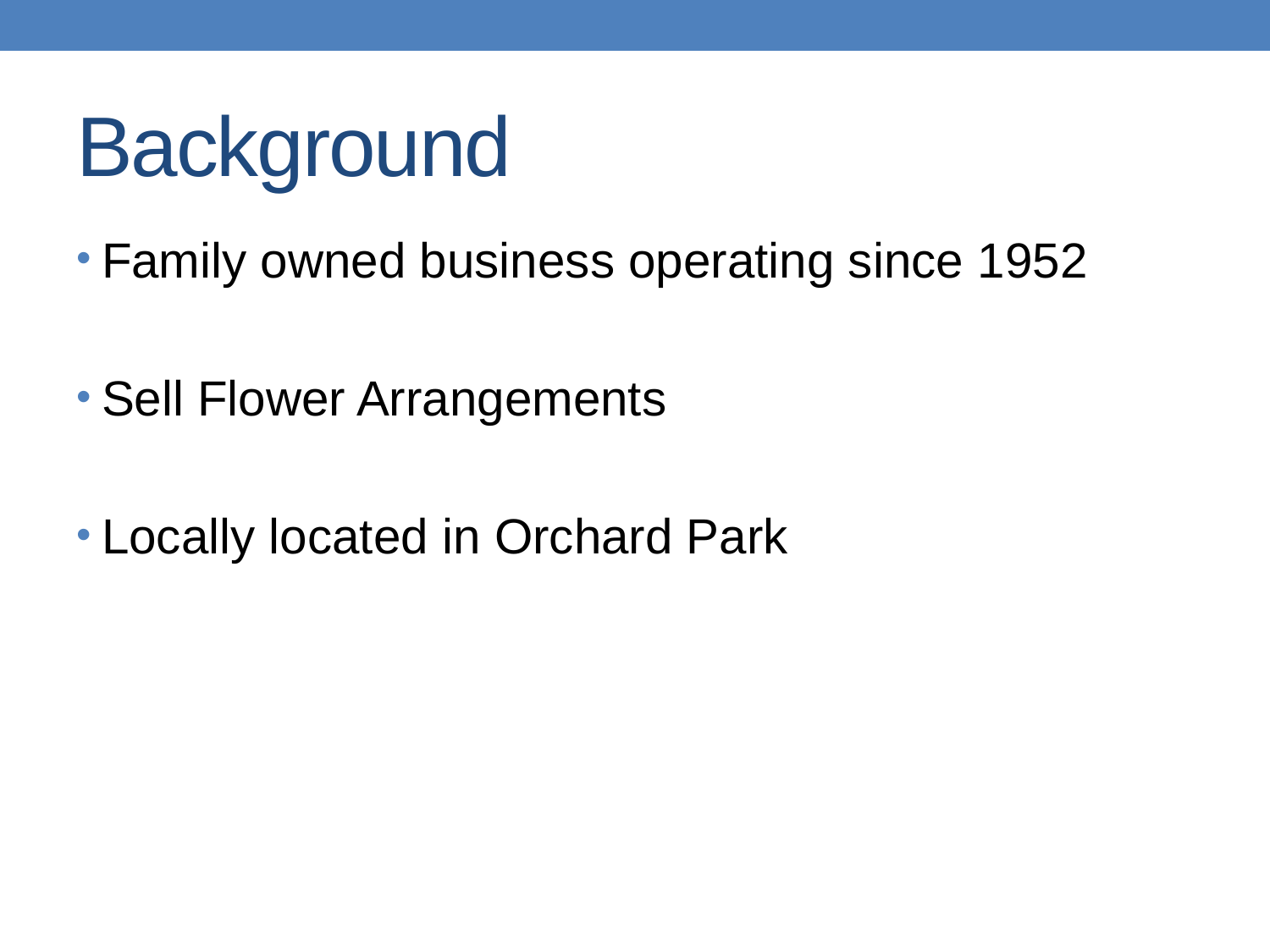

# Background
Family owned business operating since 1952

Sell Flower Arrangements

Locally located in Orchard Park